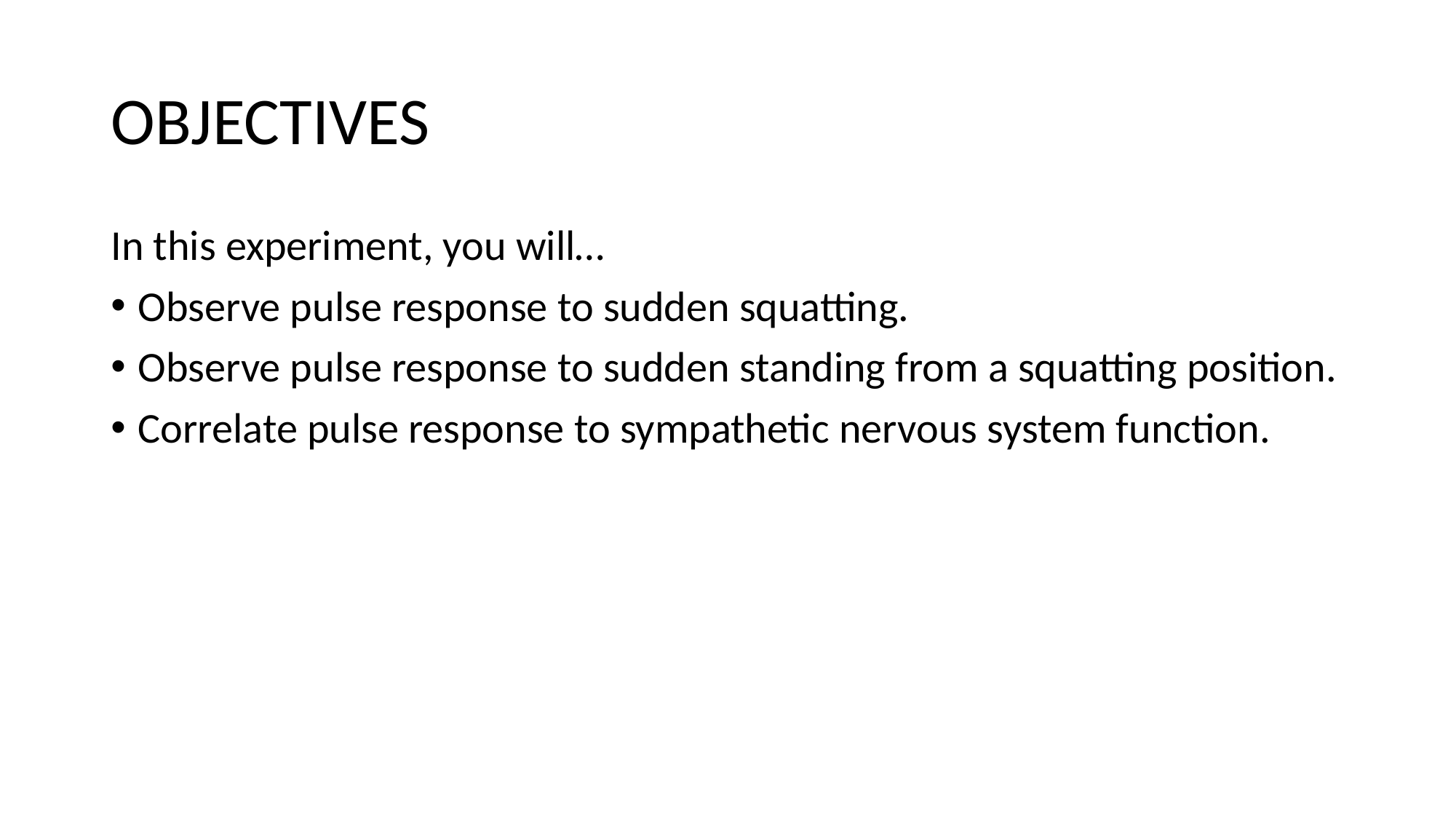

# Objectives
In this experiment, you will…
Observe pulse response to sudden squatting.
Observe pulse response to sudden standing from a squatting position.
Correlate pulse response to sympathetic nervous system function.